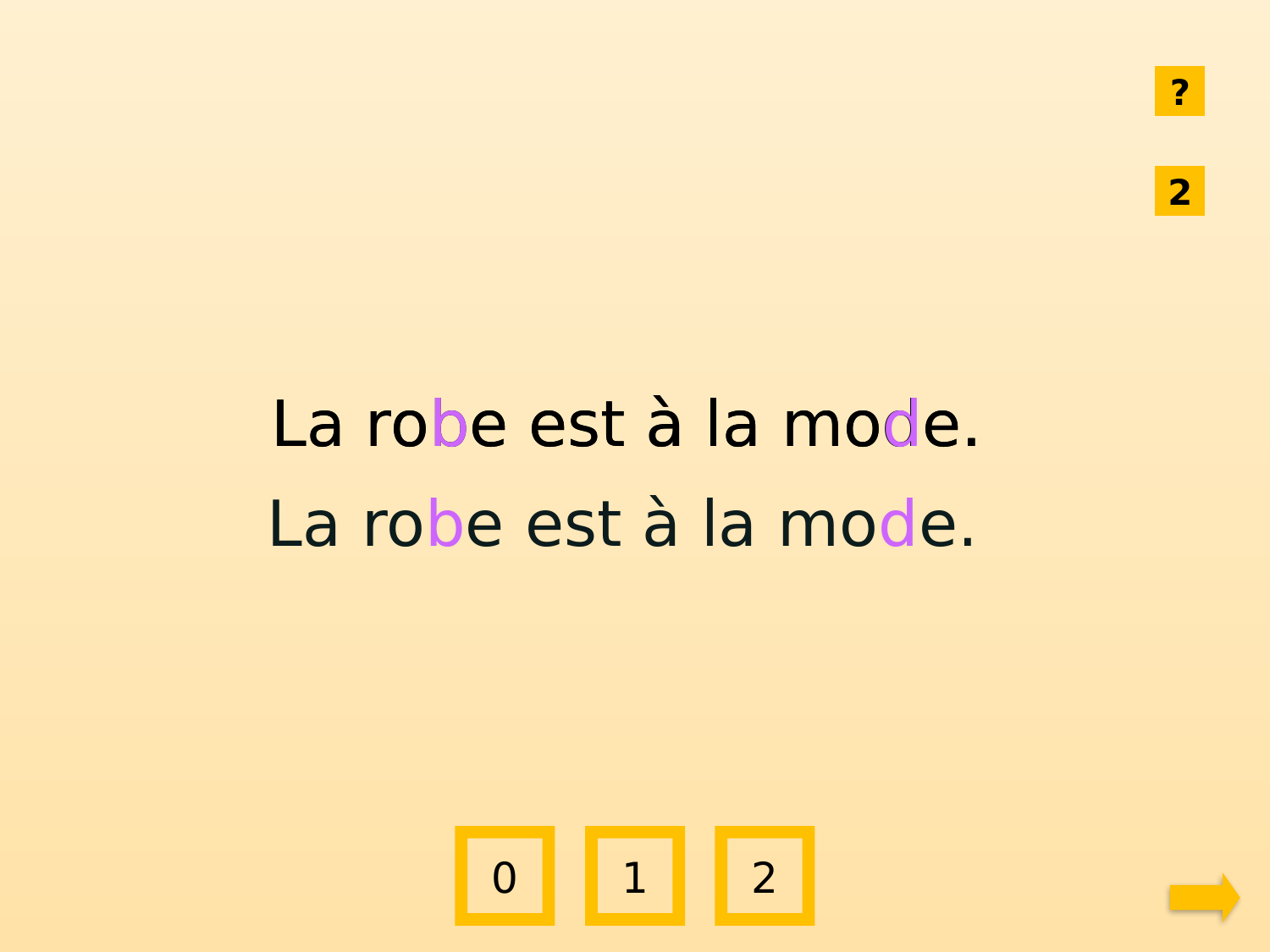

?
2
La robe est à la mode.
La robe est à la mode.
La robe est à la mode.
0
1
2